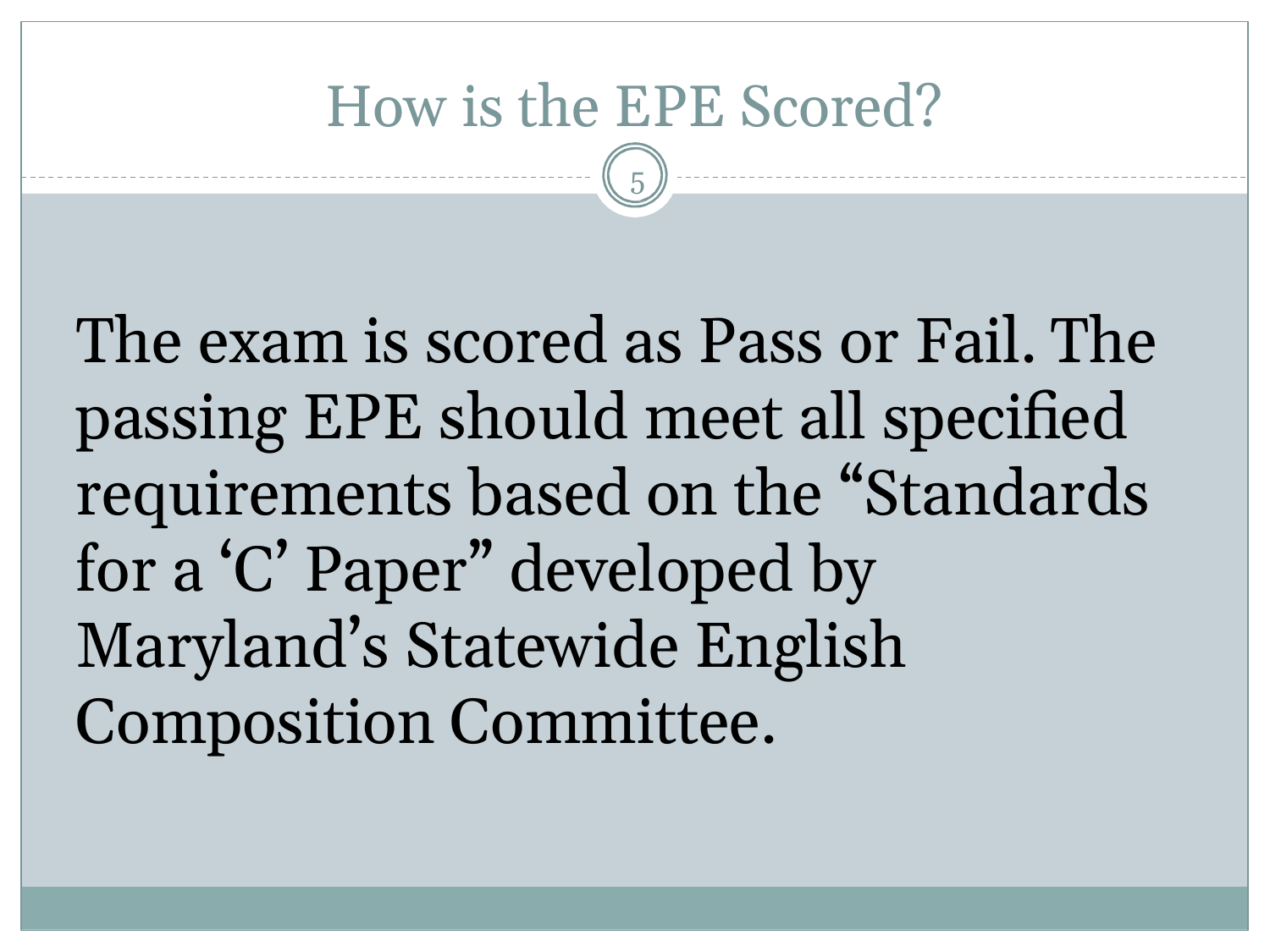

# How is the EPE Scored?
5
The exam is scored as Pass or Fail.	The passing EPE should meet all specified requirements based on the “Standards for a ‘C’ Paper” developed by Maryland’s Statewide English Composition Committee.